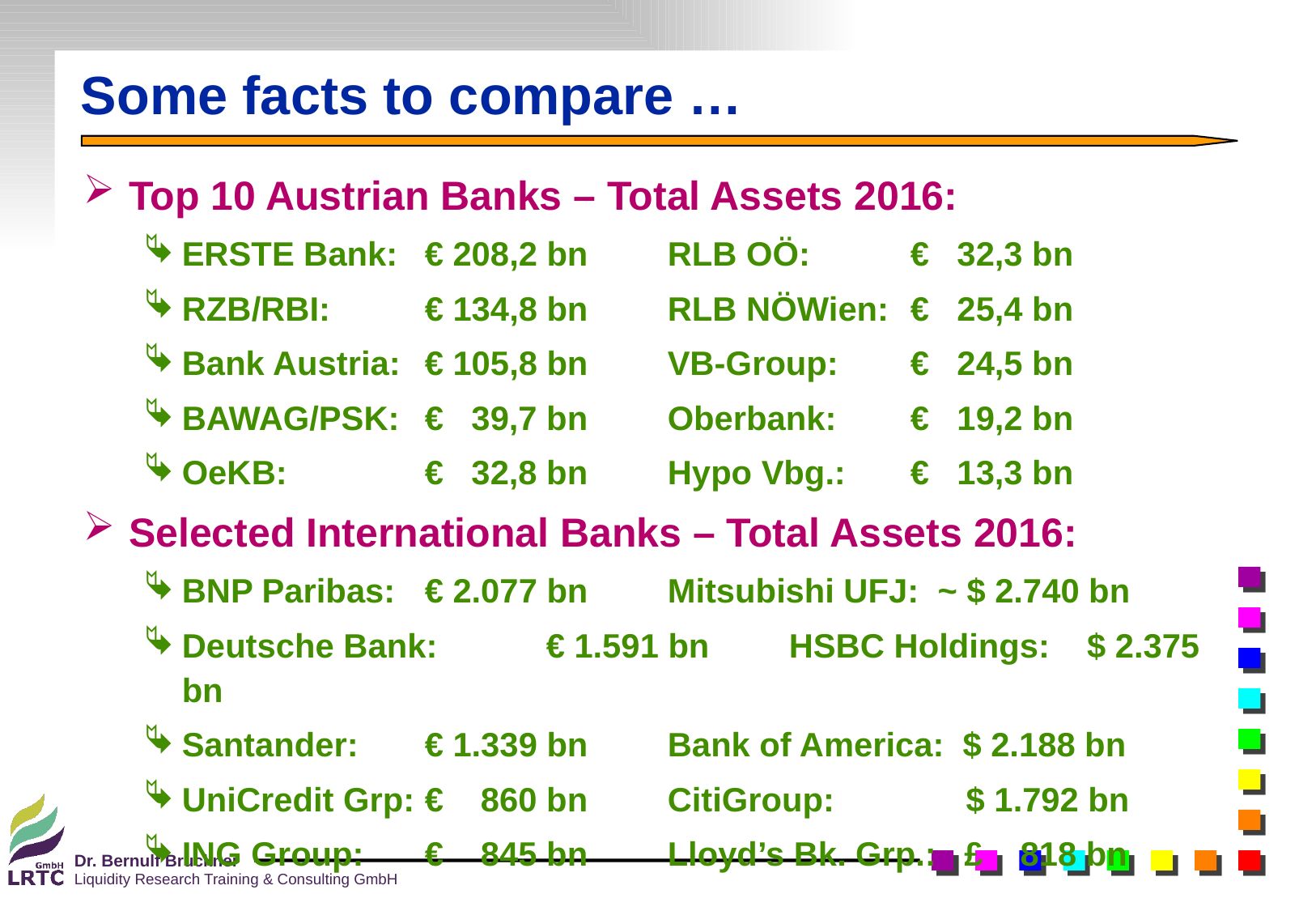

# Some facts to compare …
Top 10 Austrian Banks – Total Assets 2016:
ERSTE Bank:	€ 208,2 bn	RLB OÖ:	€   32,3 bn
RZB/RBI:	€ 134,8 bn	RLB NÖWien:	€   25,4 bn
Bank Austria:	€ 105,8 bn	VB-Group:	€   24,5 bn
BAWAG/PSK:	€   39,7 bn	Oberbank:	€   19,2 bn
OeKB:		€   32,8 bn	Hypo Vbg.:	€   13,3 bn
Selected International Banks – Total Assets 2016:
BNP Paribas:	€ 2.077 bn	Mitsubishi UFJ:  ~ $ 2.740 bn
Deutsche Bank:	€ 1.591 bn	HSBC Holdings:    $ 2.375 bn
Santander:	€ 1.339 bn	Bank of America:  $ 2.188 bn
UniCredit Grp:	€    860 bn	CitiGroup:	      $ 1.792 bn
ING Group:	€    845 bn	Lloyd’s Bk. Grp.:   £    818 bn